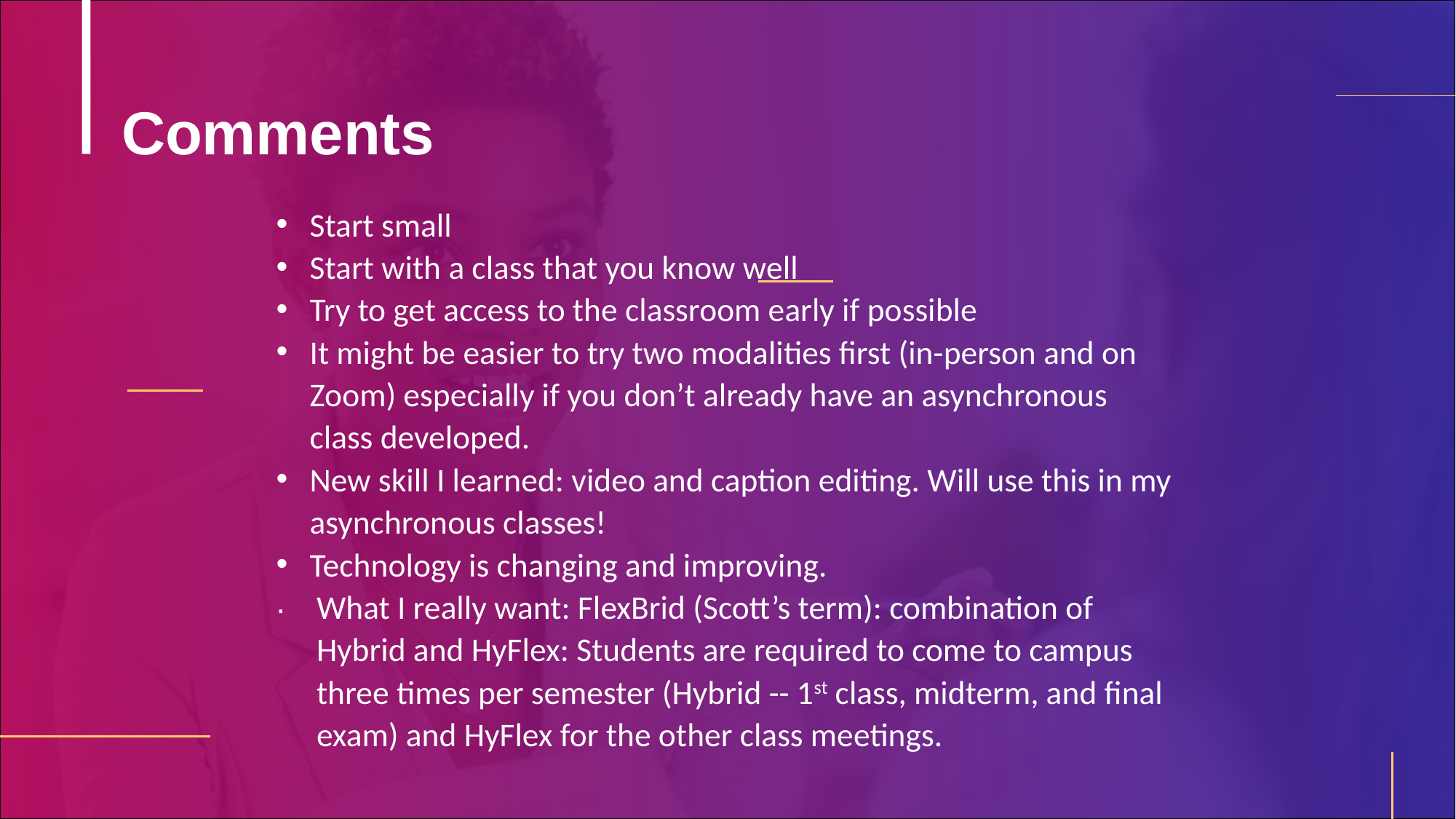

# Comments

Start small
Start with a class that you know well
Try to get access to the classroom early if possible
It might be easier to try two modalities first (in-person and on Zoom) especially if you don’t already have an asynchronous class developed.
New skill I learned: video and caption editing. Will use this in my asynchronous classes!
Technology is changing and improving.
What I really want: FlexBrid (Scott’s term): combination of Hybrid and HyFlex: Students are required to come to campus three times per semester (Hybrid -- 1st class, midterm, and final exam) and HyFlex for the other class meetings.